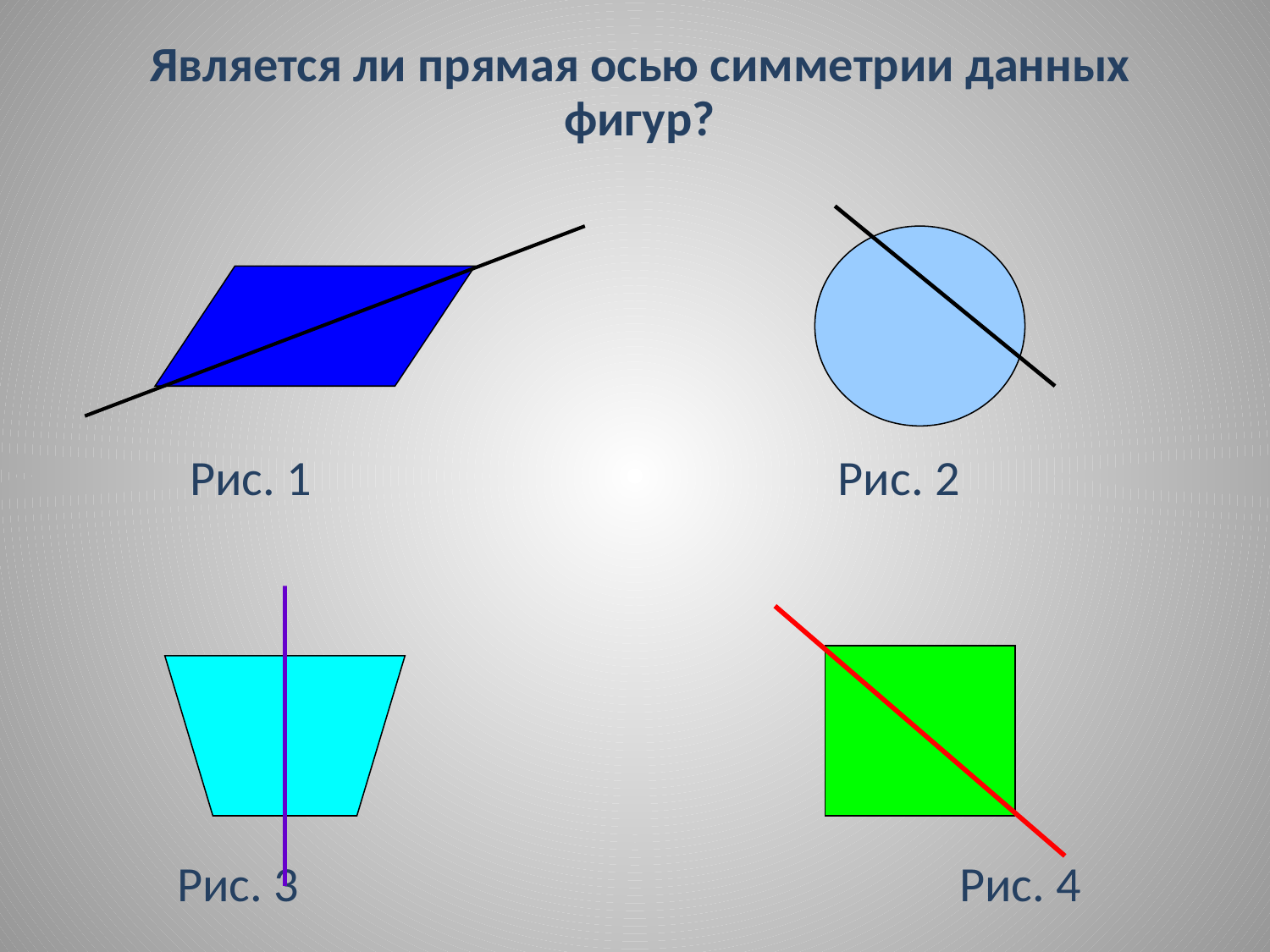

Является ли прямая осью симметрии данных фигур?

            Рис. 1                                               Рис. 2

           Рис. 3                                                    Рис. 4